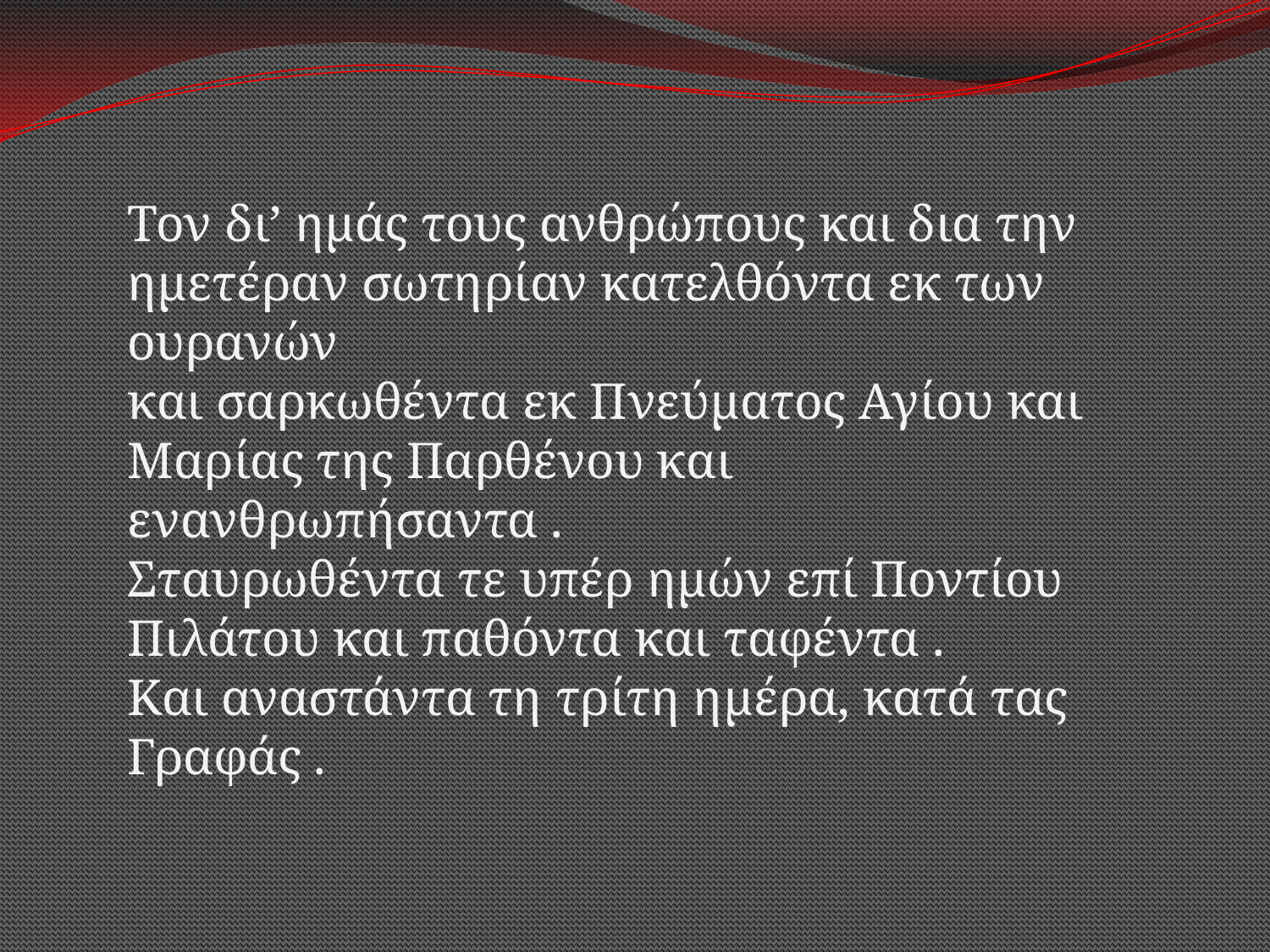

Τον δι’ ημάς τους ανθρώπους και δια την ημετέραν σωτηρίαν κατελθόντα εκ των ουρανών
και σαρκωθέντα εκ Πνεύματος Αγίου και Μαρίας της Παρθένου και ενανθρωπήσαντα . 
Σταυρωθέντα τε υπέρ ημών επί Ποντίου Πιλάτου και παθόντα και ταφέντα . 
Και αναστάντα τη τρίτη ημέρα, κατά τας Γραφάς .